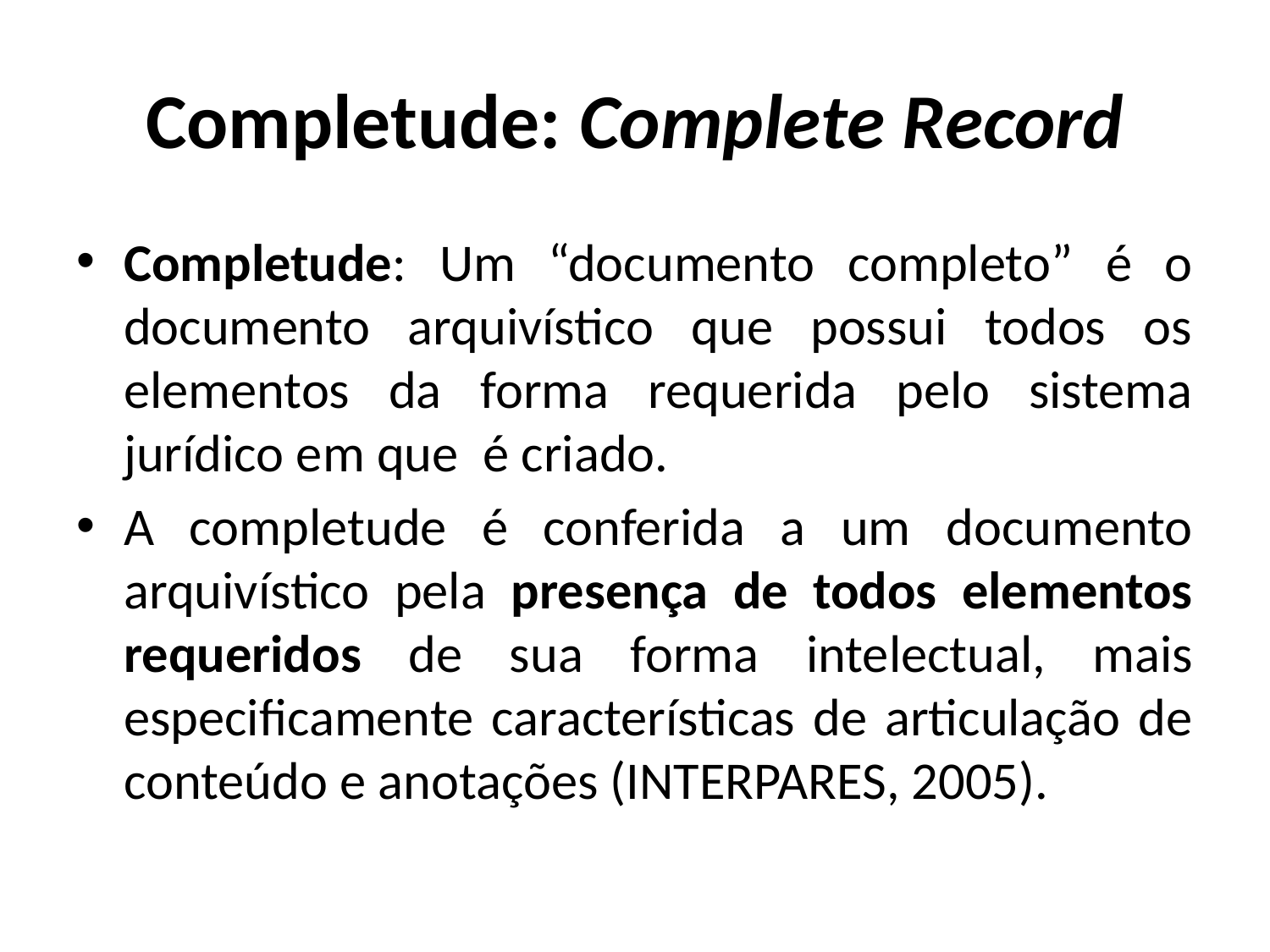

# Completude: Complete Record
Completude: Um “documento completo” é o documento arquivístico que possui todos os elementos da forma requerida pelo sistema jurídico em que  é criado.
A completude é conferida a um documento arquivístico pela presença de todos elementos requeridos de sua forma intelectual, mais especificamente características de articulação de conteúdo e anotações (INTERPARES, 2005).